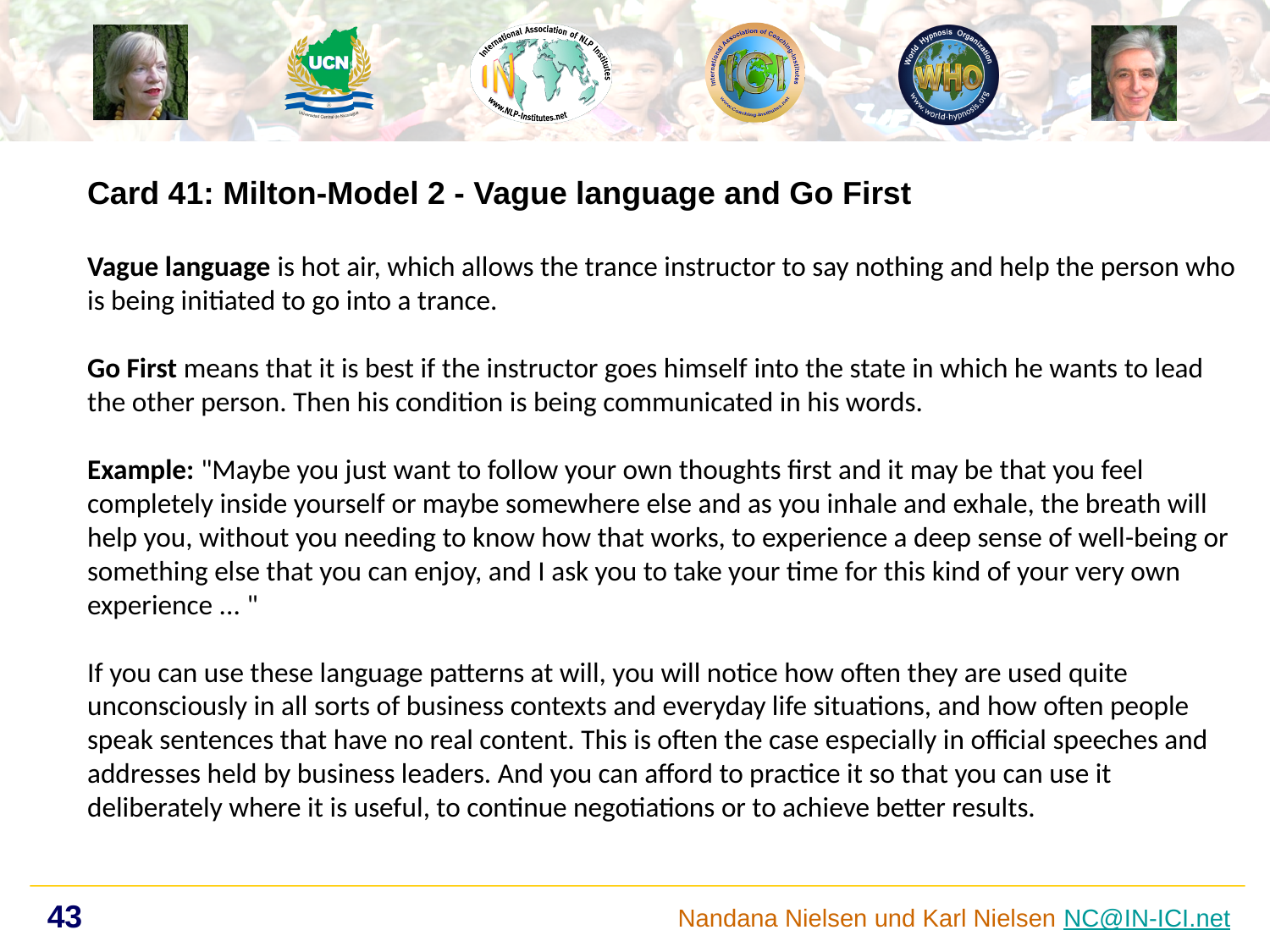

Card 41: Milton-Model 2 - Vague language and Go First

Vague language is hot air, which allows the trance instructor to say nothing and help the person who is being initiated to go into a trance.

Go First means that it is best if the instructor goes himself into the state in which he wants to lead the other person. Then his condition is being communicated in his words.

Example: "Maybe you just want to follow your own thoughts first and it may be that you feel completely inside yourself or maybe somewhere else and as you inhale and exhale, the breath will help you, without you needing to know how that works, to experience a deep sense of well-being or something else that you can enjoy, and I ask you to take your time for this kind of your very own experience ... "

If you can use these language patterns at will, you will notice how often they are used quite unconsciously in all sorts of business contexts and everyday life situations, and how often people speak sentences that have no real content. This is often the case especially in official speeches and addresses held by business leaders. And you can afford to practice it so that you can use it deliberately where it is useful, to continue negotiations or to achieve better results.